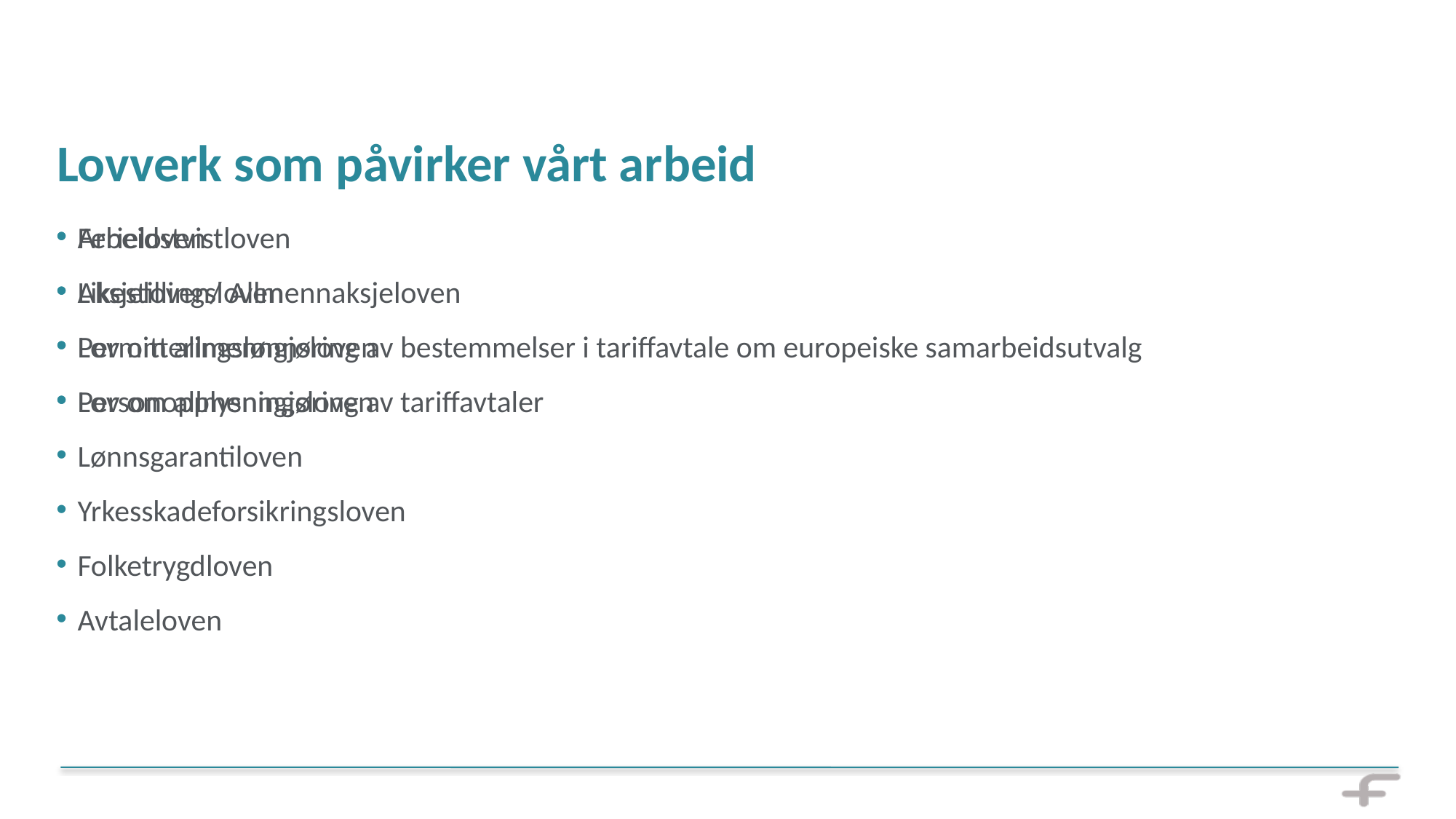

# Lovverk som påvirker vårt arbeid
Arbeidstvistloven
Aksjeloven/ Allmennaksjeloven
Lov om allmenngjøring av bestemmelser i tariffavtale om europeiske samarbeidsutvalg
Lov om allmenngjøring av tariffavtaler

Ferieloven
Likestillingsloven
Permitteringslønnsloven
Personopplysningsloven
Lønnsgarantiloven
Yrkesskadeforsikringsloven
Folketrygdloven
Avtaleloven

9